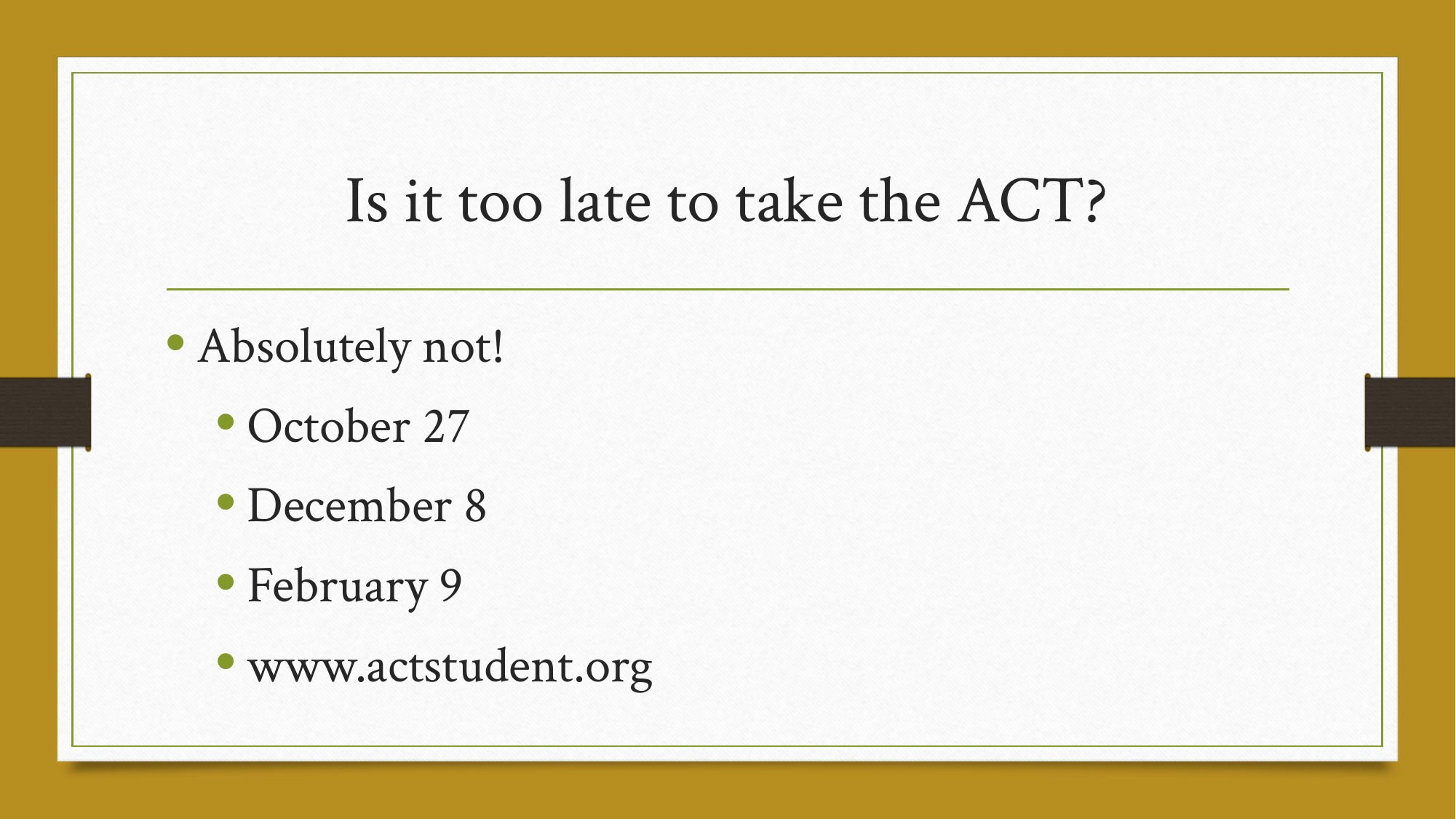

# Is it too late to take the ACT?
Absolutely not!
October 27
December 8
February 9
www.actstudent.org